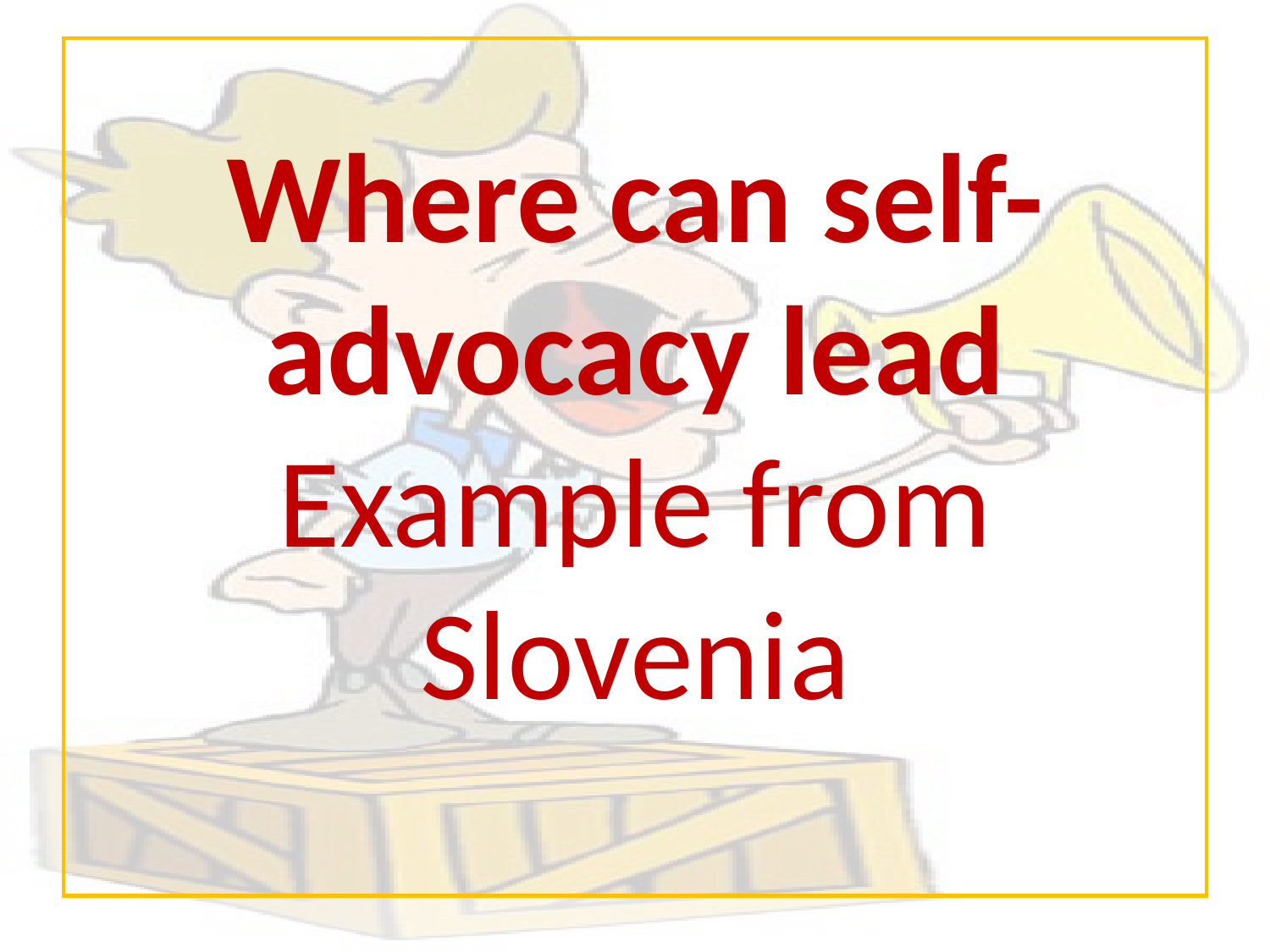

# Where can self-advocacy lead Example from Slovenia